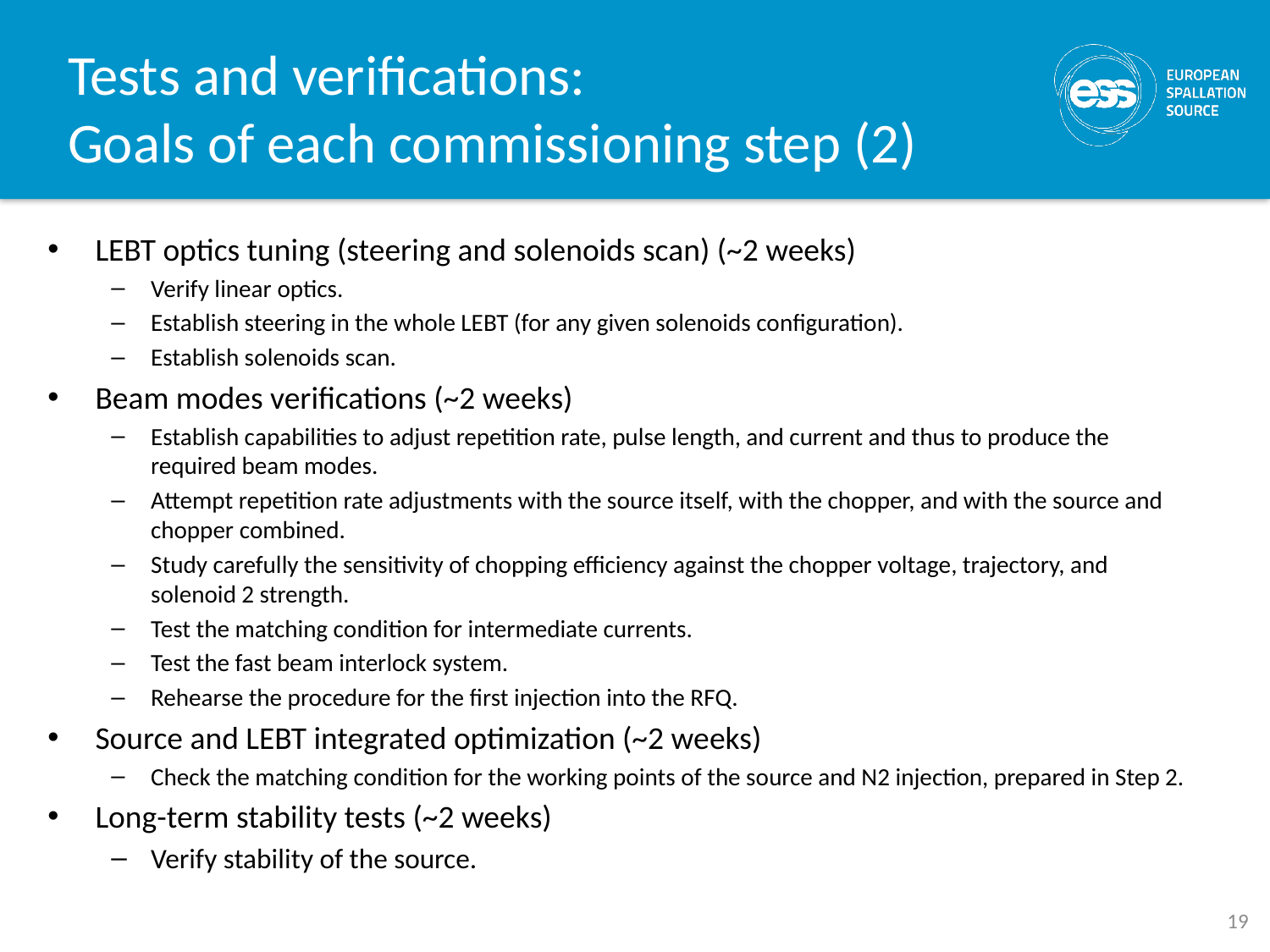

# Tests and verifications: Goals of each commissioning step (2)
LEBT optics tuning (steering and solenoids scan) (~2 weeks)
Verify linear optics.
Establish steering in the whole LEBT (for any given solenoids configuration).
Establish solenoids scan.
Beam modes verifications (~2 weeks)
Establish capabilities to adjust repetition rate, pulse length, and current and thus to produce the required beam modes.
Attempt repetition rate adjustments with the source itself, with the chopper, and with the source and chopper combined.
Study carefully the sensitivity of chopping efficiency against the chopper voltage, trajectory, and solenoid 2 strength.
Test the matching condition for intermediate currents.
Test the fast beam interlock system.
Rehearse the procedure for the first injection into the RFQ.
Source and LEBT integrated optimization (~2 weeks)
Check the matching condition for the working points of the source and N2 injection, prepared in Step 2.
Long-term stability tests (~2 weeks)
Verify stability of the source.
19